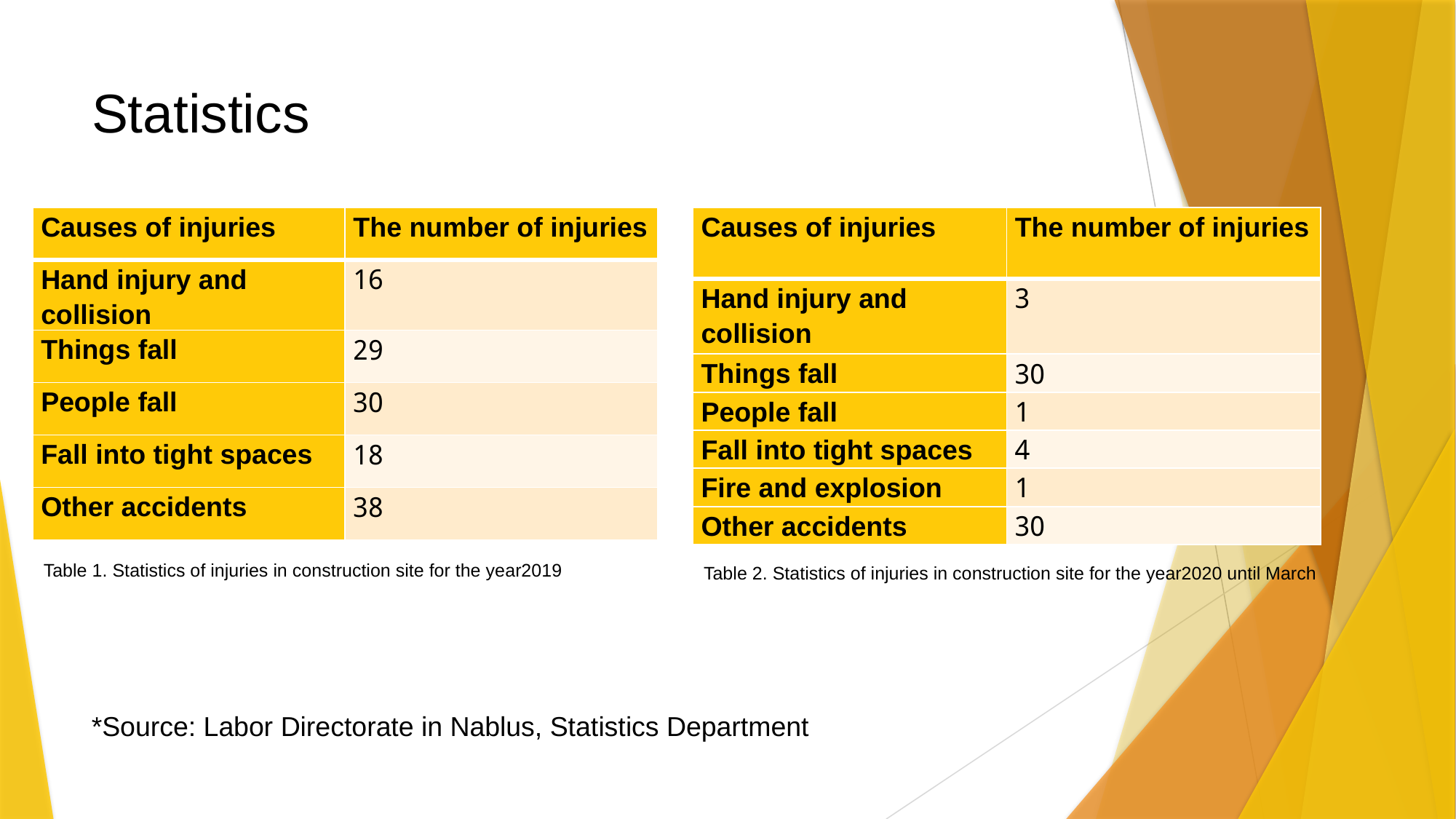

# Statistics
| Causes of injuries | The number of injuries |
| --- | --- |
| Hand injury and collision | 16 |
| Things fall | 29 |
| People fall | 30 |
| Fall into tight spaces | 18 |
| Other accidents | 38 |
| Causes of injuries | The number of injuries |
| --- | --- |
| Hand injury and collision | 3 |
| Things fall | 30 |
| People fall | 1 |
| Fall into tight spaces | 4 |
| Fire and explosion | 1 |
| Other accidents | 30 |
Table 1. Statistics of injuries in construction site for the year2019
Table 2. Statistics of injuries in construction site for the year2020 until March
*Source: Labor Directorate in Nablus, Statistics Department